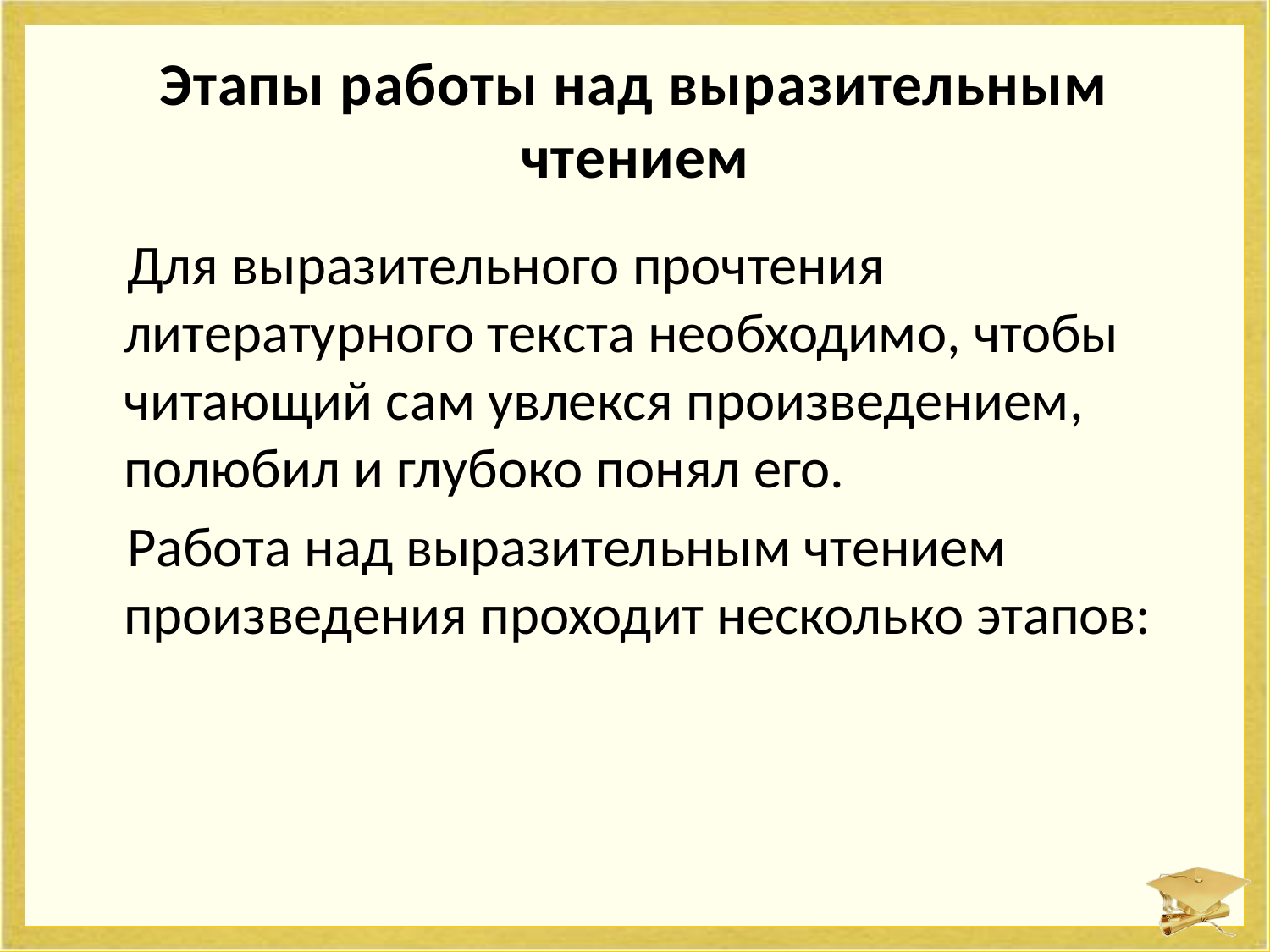

# Этапы работы над выразительным чтением
    Для выразительного прочтения литературного текста необходимо, чтобы читающий сам увлекся произведением, полюбил и глубоко понял его.
    Работа над выразительным чтением произведения проходит несколько этапов: